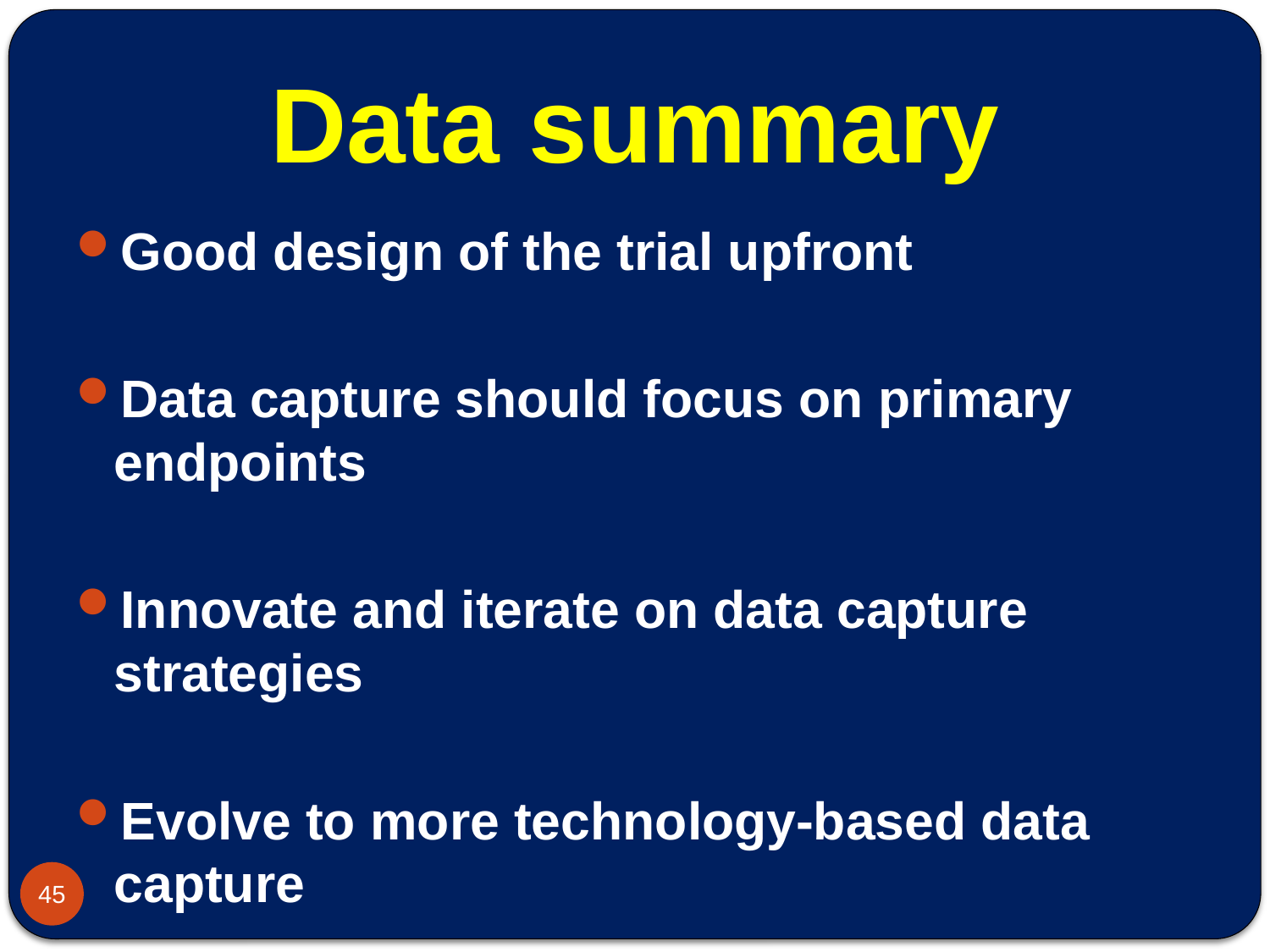

# Data summary
Good design of the trial upfront

Data capture should focus on primary endpoints

Innovate and iterate on data capture strategies

Evolve to more technology-based data capture
45